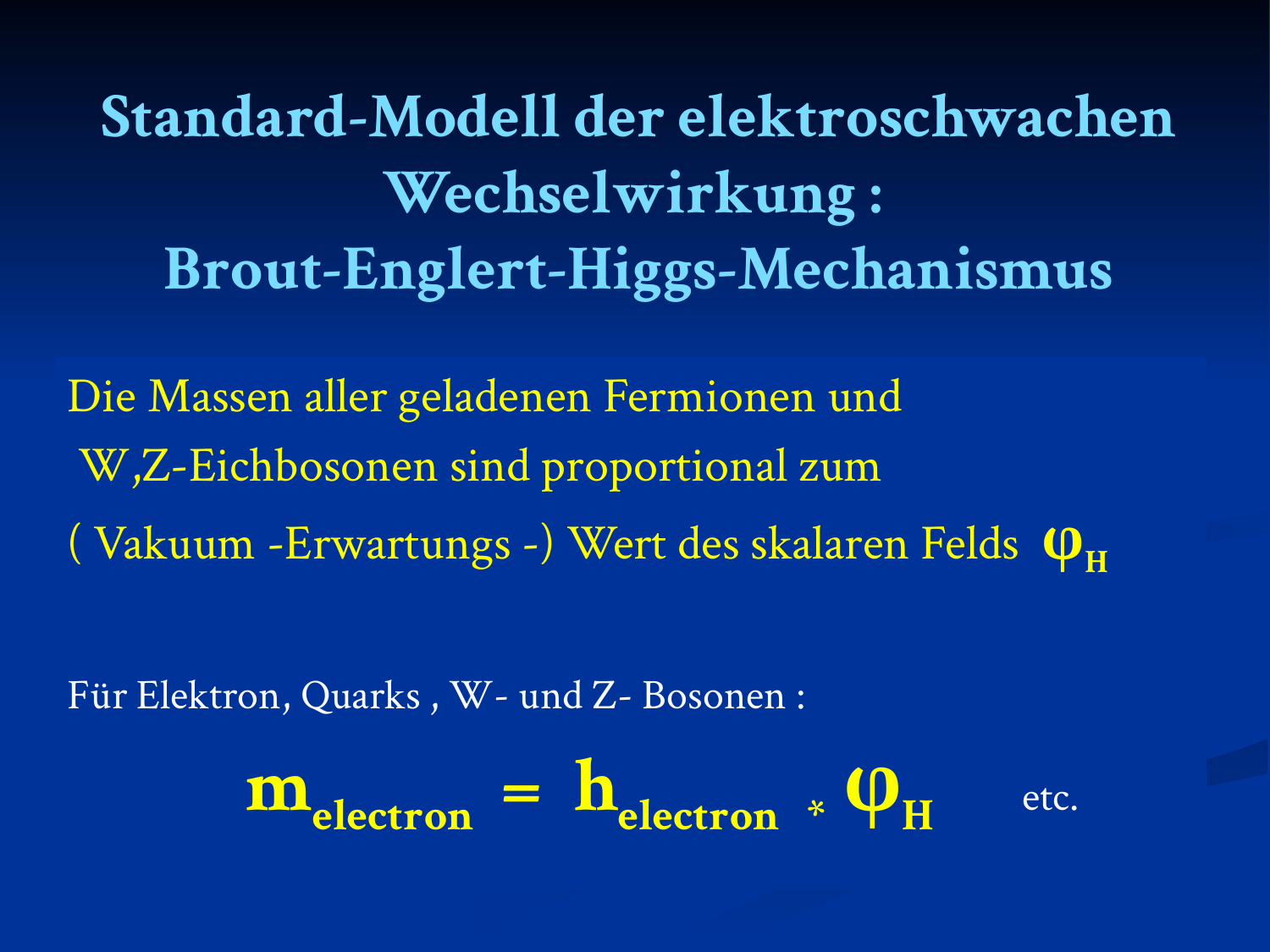

# Standard-Modell der elektroschwachen Wechselwirkung : Brout-Englert-Higgs-Mechanismus
Die Massen aller geladenen Fermionen und
 W,Z-Eichbosonen sind proportional zum
( Vakuum -Erwartungs -) Wert des skalaren Felds  φH

Für Elektron, Quarks , W- und Z- Bosonen :
              melectron   =  helectron   *  φH       etc.